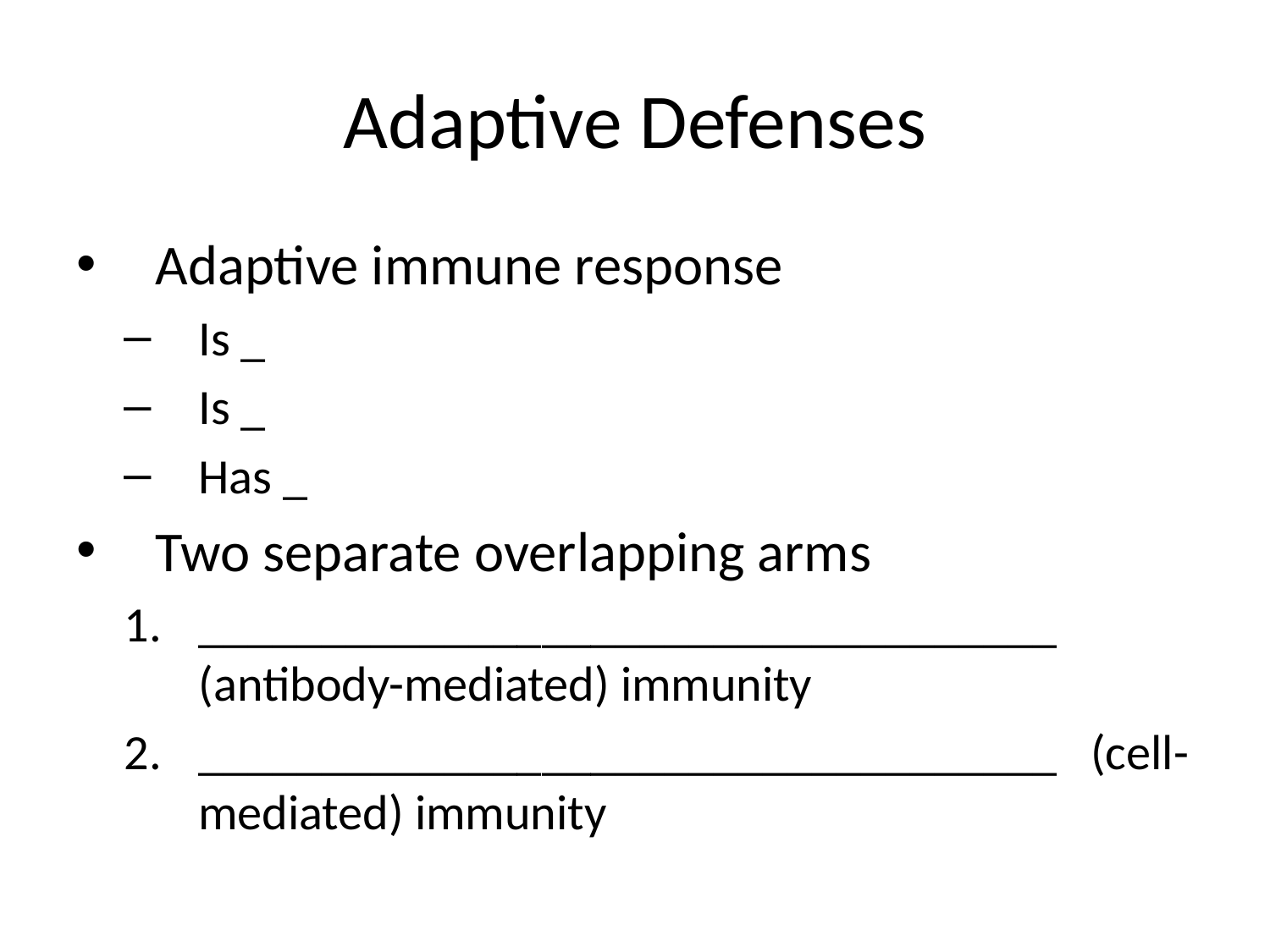

# Adaptive Defenses
Adaptive immune response
Is _
Is _
Has _
Two separate overlapping arms
___________________________________ (antibody-mediated) immunity
___________________________________   (cell-mediated) immunity